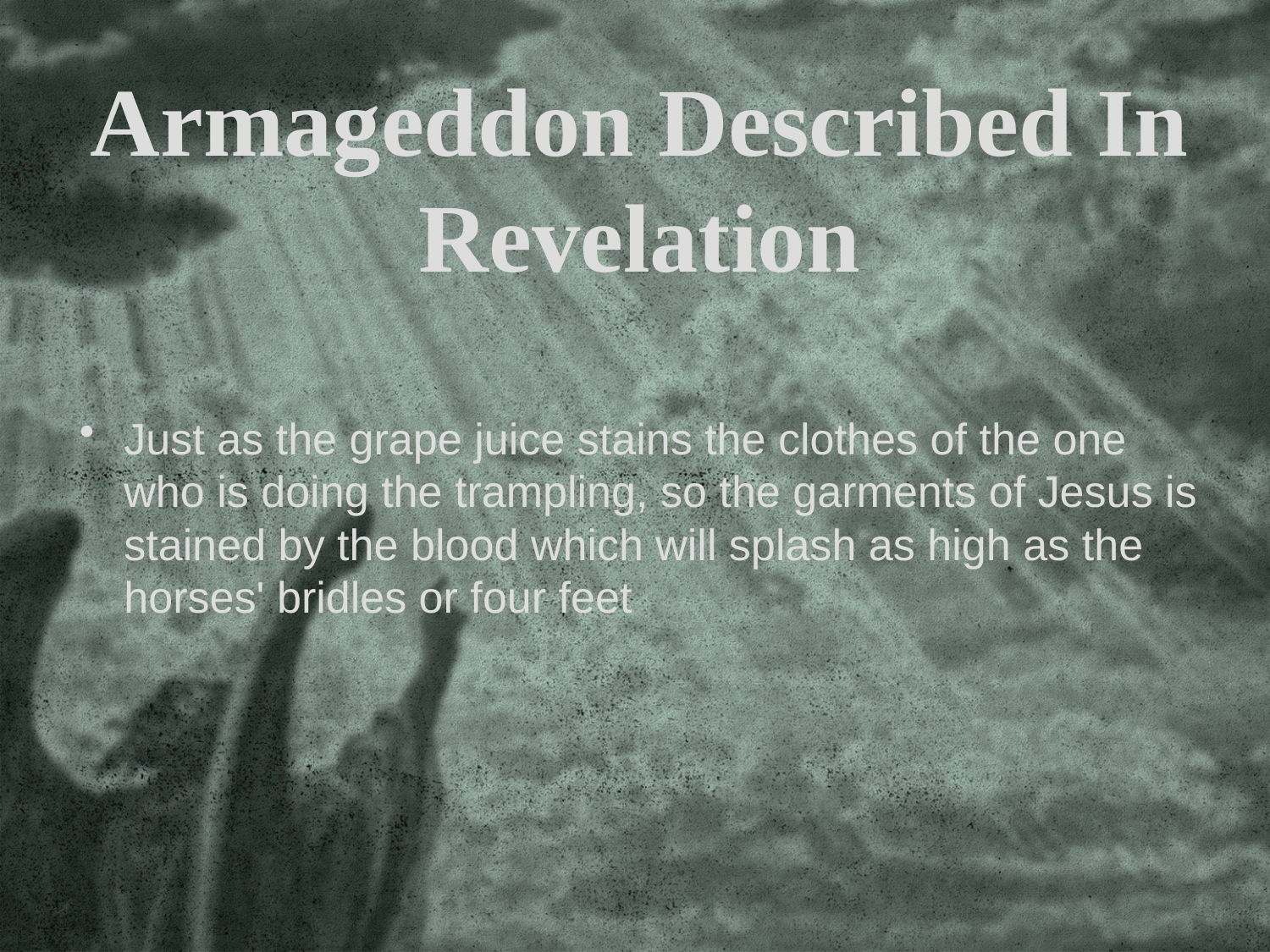

Armageddon Described In Revelation
Just as the grape juice stains the clothes of the one who is doing the trampling, so the garments of Jesus is stained by the blood which will splash as high as the horses' bridles or four feet